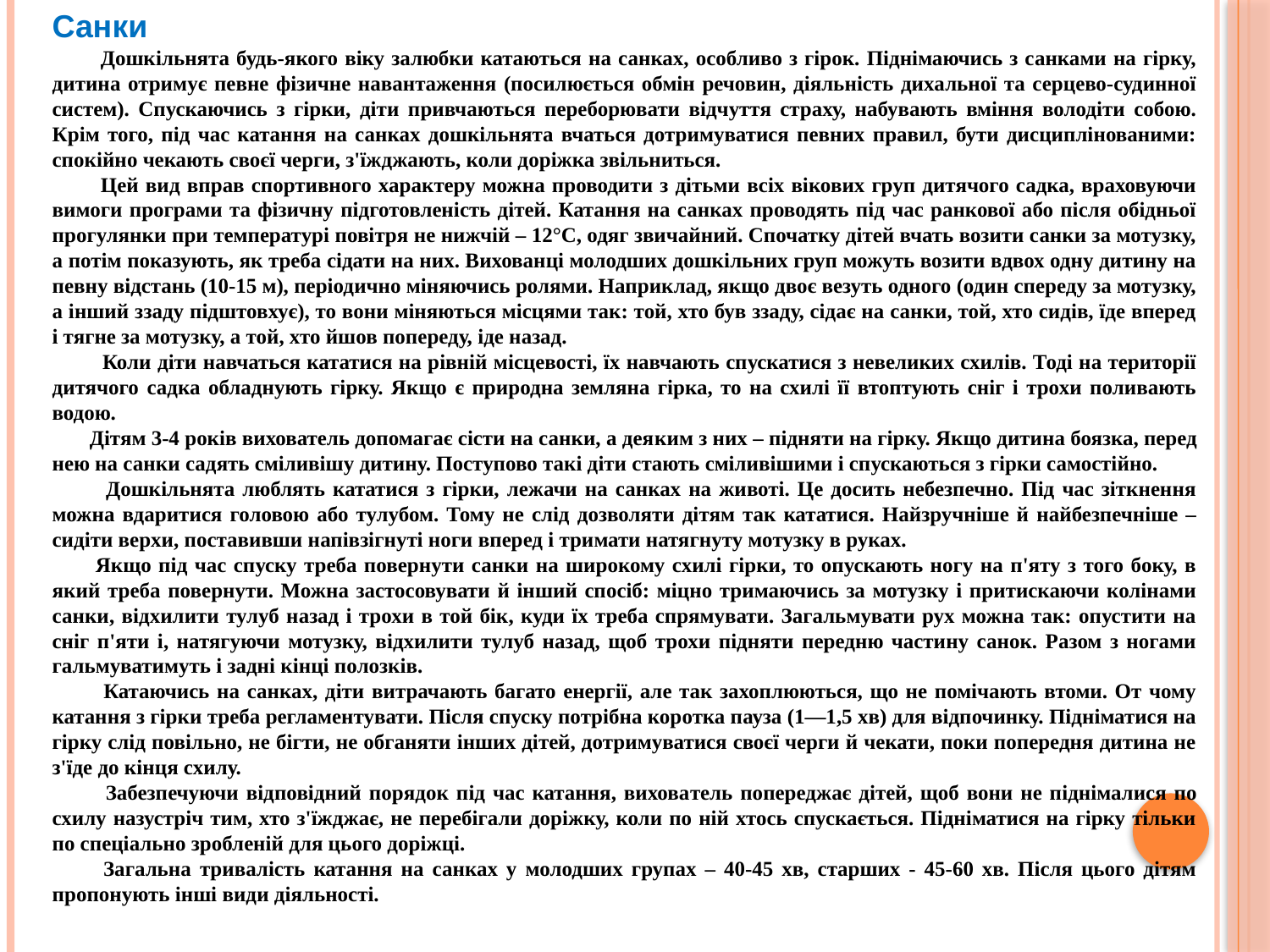

Санки
       Дошкільнята будь-якого віку залюбки катаються на санках, особливо з гірок. Піднімаючись з санками на гірку, дитина отримує певне фізичне навантаження (посилюється обмін речовин, діяльність дихальної та серцево-судинної систем). Спускаючись з гірки, діти привчаються переборювати відчуття страху, набувають вміння володіти собою. Крім того, під час катання на санках дошкільнята вчаться дотримуватися певних правил, бути дисциплінованими: спокійно чекають своєї черги, з'їжджають, коли доріжка звільниться.
       Цей вид вправ спортивного характеру можна проводити з дітьми всіх вікових груп дитячого садка, враховуючи вимоги програми та фізичну підготовленість дітей. Катання на санках проводять під час ранкової або після обідньої прогулянки при температурі повітря не нижчій – 12°С, одяг звичайний. Спочатку дітей вчать возити санки за мотузку, а потім показують, як треба сідати на них. Вихованці молодших дошкільних груп можуть возити вдвох одну дитину на певну відстань (10-15 м), періодично міняючись ролями. Наприклад, якщо двоє везуть одного (один спереду за мотузку, а інший ззаду підштовхує), то вони міняються місцями так: той, хто був ззаду, сідає на санки, той, хто сидів, їде вперед і тягне за мотузку, а той, хто йшов попереду, іде назад.
        Коли діти навчаться кататися на рівній місцевості, їх навчають спускатися з невеликих схилів. Тоді на території дитячого садка обладнують гірку. Якщо є природна земляна гірка, то на схилі її втоптують сніг і трохи поливають водою.
       Дітям 3-4 років вихователь допомагає сісти на санки, а дея­ким з них – підняти на гірку. Якщо дитина боязка, перед нею на санки садять сміливішу дитину. Поступово такі діти стають сміливішими і спускаються з гірки самостійно.
       Дошкільнята люблять кататися з гірки, лежачи на санках на животі. Це досить небезпечно. Під час зіткнення можна вдаритися головою або тулубом. Тому не слід дозволяти дітям так кататися. Найзручніше й найбезпечніше – сидіти верхи, поставивши напівзігнуті ноги вперед і тримати натягнуту мотузку в руках.
      Якщо під час спуску треба повернути санки на широкому схилі гірки, то опускають ногу на п'яту з того боку, в який треба повернути. Можна застосовувати й інший спосіб: міцно тримаючись за мотузку і притискаючи колінами санки, відхилити тулуб назад і трохи в той бік, куди їх треба спрямувати. Загальмувати рух можна так: опустити на сніг п'яти і, натягуючи мотузку, відхилити тулуб назад, щоб трохи підняти передню частину санок. Разом з ногами гальмуватимуть і задні кінці полозків.
       Катаючись на санках, діти витрачають багато енергії, але так захоплюються, що не помічають втоми. От чому катання з гірки треба регламентувати. Після спуску потрібна коротка пауза (1—1,5 хв) для відпочинку. Підніматися на гірку слід повільно, не бігти, не обганяти інших дітей, дотримуватися своєї черги й чекати, поки попередня дитина не з'їде до кінця схилу.
       Забезпечуючи відповідний порядок під час катання, вихова­тель попереджає дітей, щоб вони не піднімалися по схилу назустріч тим, хто з'їжджає, не перебігали доріжку, коли по ній хтось спускається. Підніматися на гірку тільки по спеціально зробленій для цього доріжці.
      Загальна тривалість катання на санках у молодших групах – 40-45 хв, старших - 45-60 хв. Після цього дітям пропонують інші види діяльності.